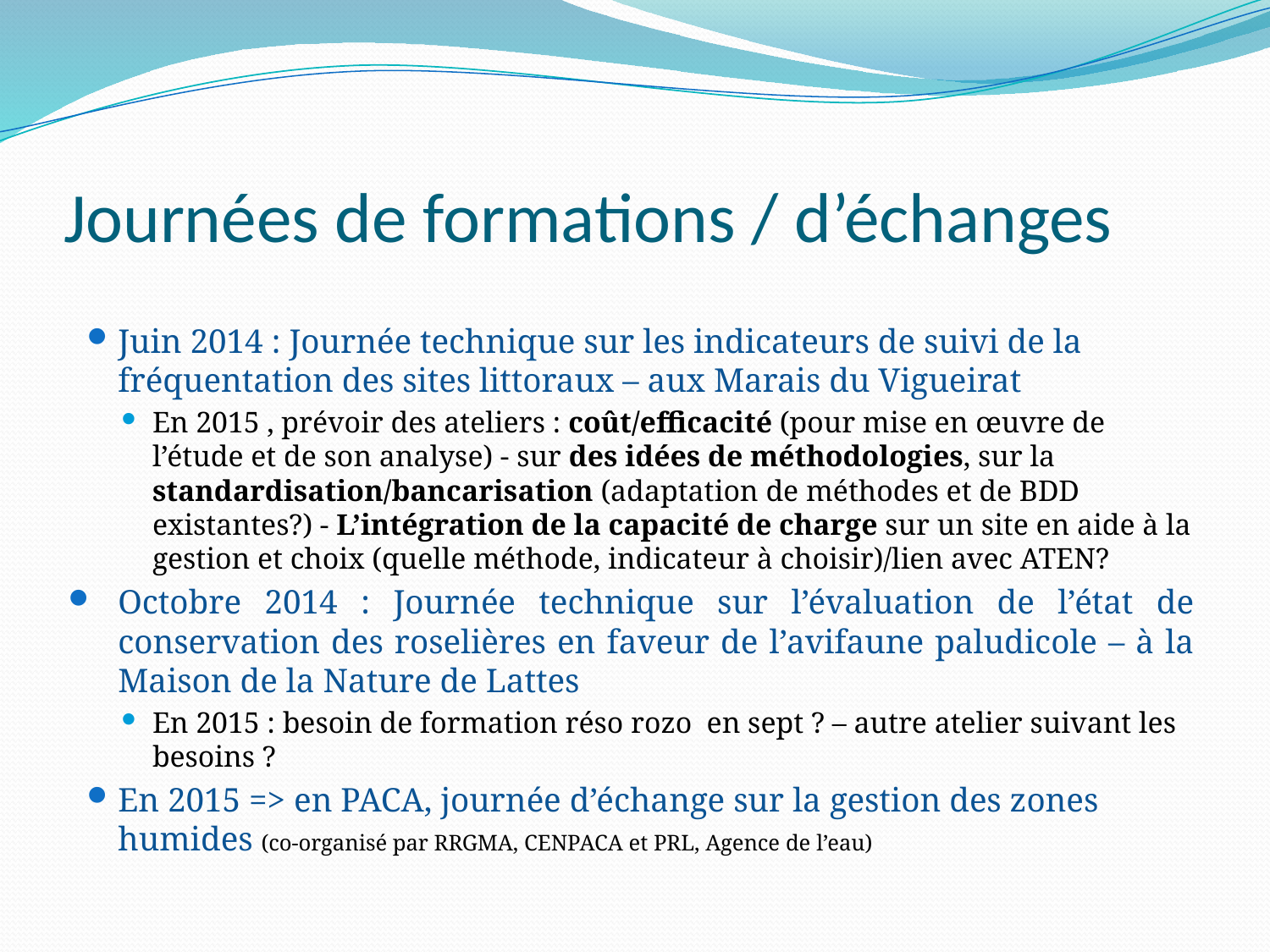

# Journées de formations / d’échanges

Juin 2014 : Journée technique sur les indicateurs de suivi de la fréquentation des sites littoraux – aux Marais du Vigueirat
En 2015 , prévoir des ateliers : coût/efficacité (pour mise en œuvre de l’étude et de son analyse) - sur des idées de méthodologies, sur la standardisation/bancarisation (adaptation de méthodes et de BDD existantes?) - L’intégration de la capacité de charge sur un site en aide à la gestion et choix (quelle méthode, indicateur à choisir)/lien avec ATEN?
Octobre 2014 : Journée technique sur l’évaluation de l’état de conservation des roselières en faveur de l’avifaune paludicole – à la Maison de la Nature de Lattes
En 2015 : besoin de formation réso rozo  en sept ? – autre atelier suivant les besoins ?
En 2015 => en PACA, journée d’échange sur la gestion des zones humides (co-organisé par RRGMA, CENPACA et PRL, Agence de l’eau)